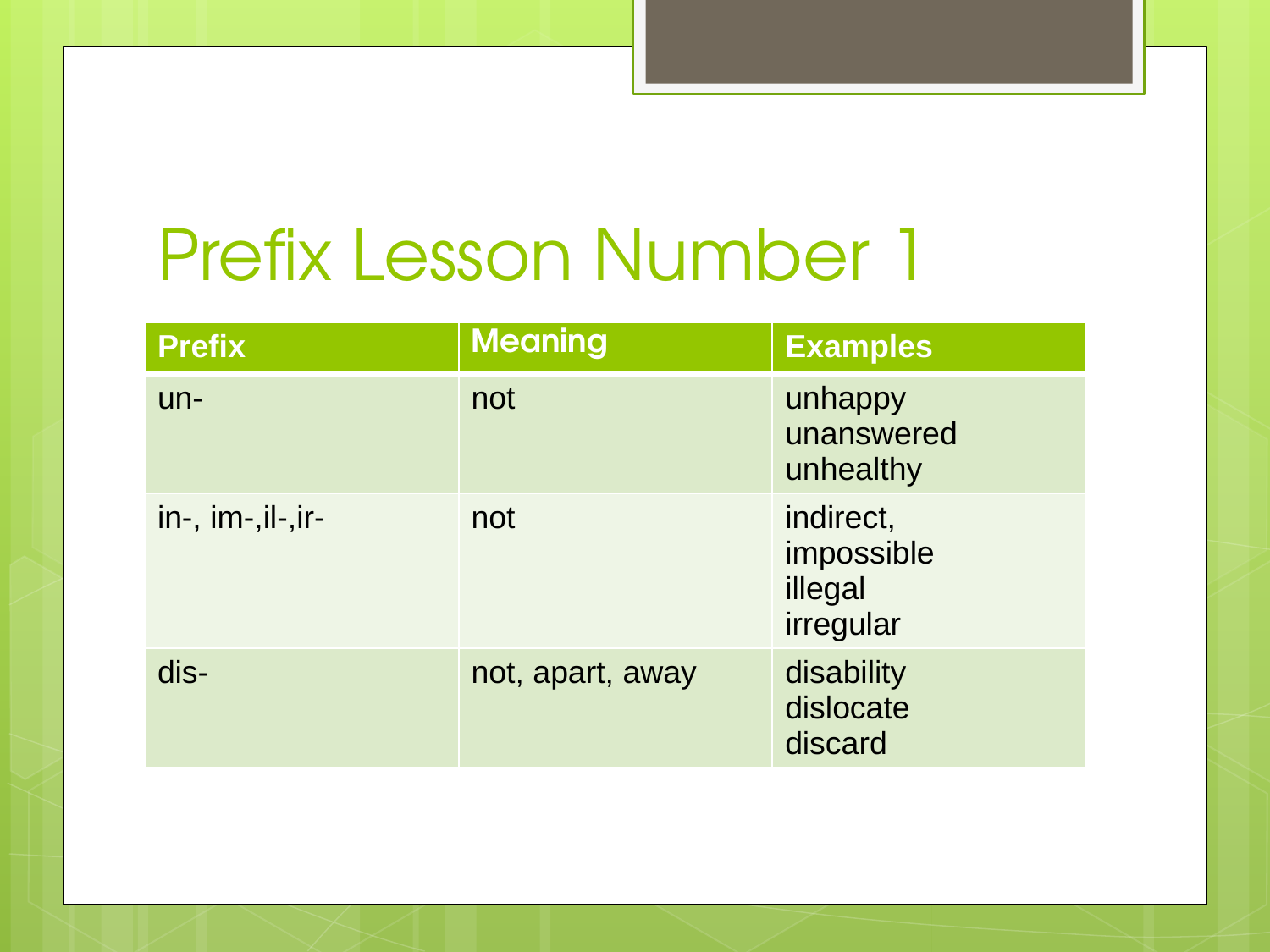

# Prefix Lesson Number 1
| Prefix | Meaning | Examples |
| --- | --- | --- |
| un- | not | unhappy unanswered unhealthy |
| in-, im-,il-,ir- | not | indirect, impossible illegal irregular |
| dis- | not, apart, away | disability dislocate discard |